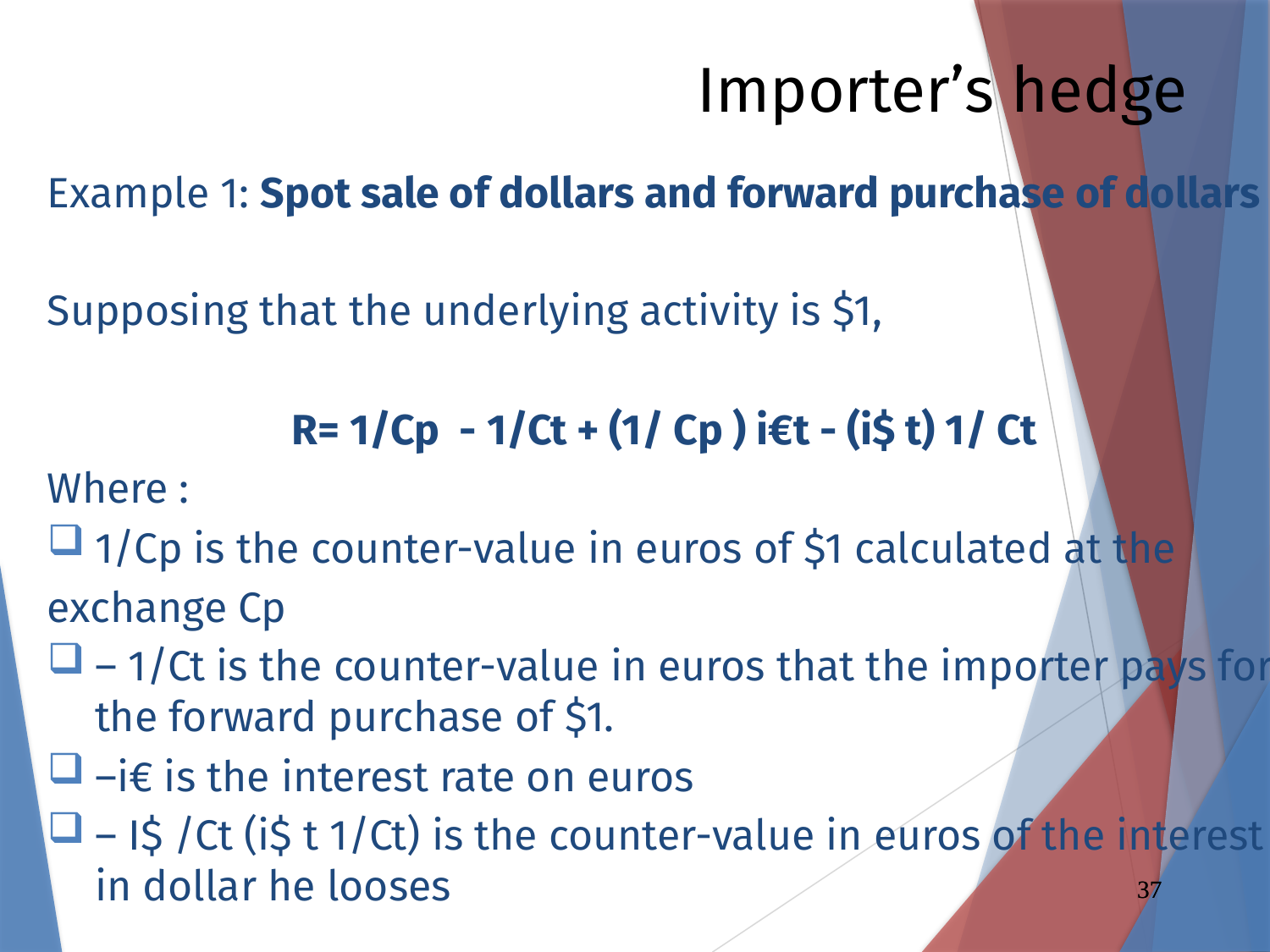

Importer’s hedge
Example 1: Spot sale of dollars and forward purchase of dollars

Supposing that the underlying activity is $1,

R= 1/Cp  - 1/Ct + (1/ Cp ) i€t - (i$ t) 1/ Ct
Where :
1/Cp is the counter-value in euros of $1 calculated at the
exchange Cp
– 1/Ct is the counter-value in euros that the importer pays for the forward purchase of $1.
–i€ is the interest rate on euros
– I$ /Ct (i$ t 1/Ct) is the counter-value in euros of the interest in dollar he looses
37
37